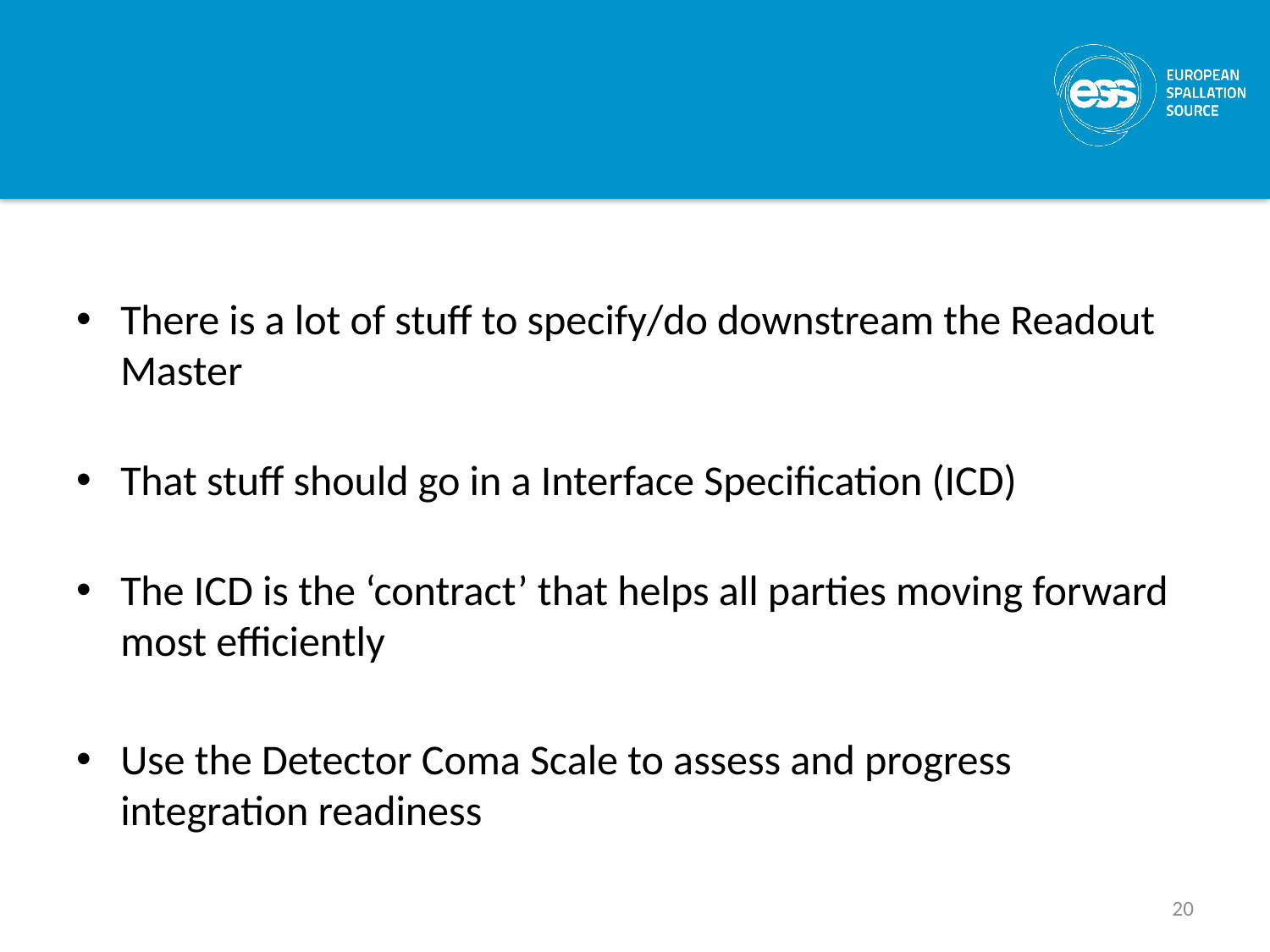

#
There is a lot of stuff to specify/do downstream the Readout Master
That stuff should go in a Interface Specification (ICD)
The ICD is the ‘contract’ that helps all parties moving forward most efficiently

Use the Detector Coma Scale to assess and progress integration readiness
20